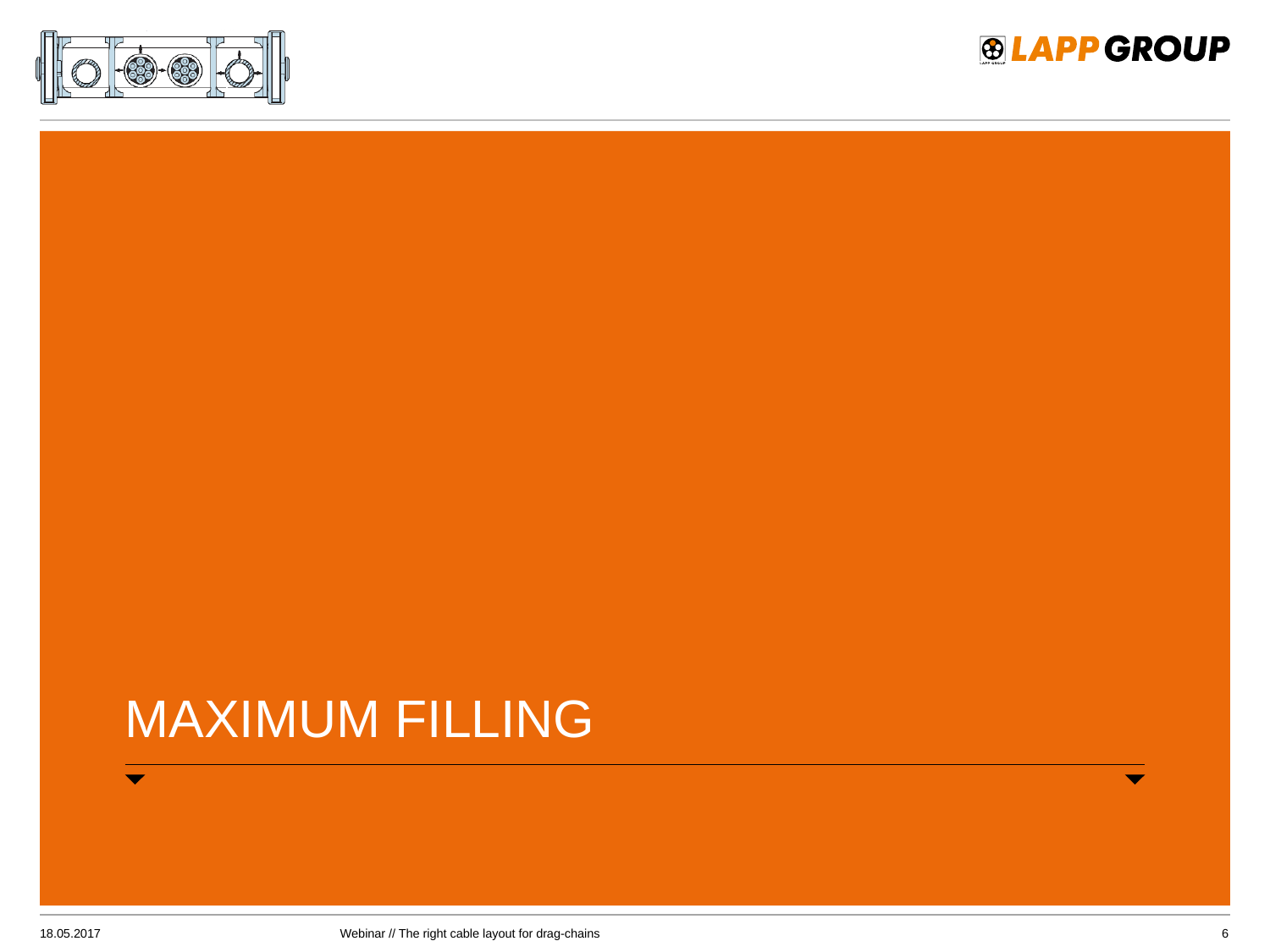

# Maximum filling

18.05.2017
Webinar // The right cable layout for drag-chains
6